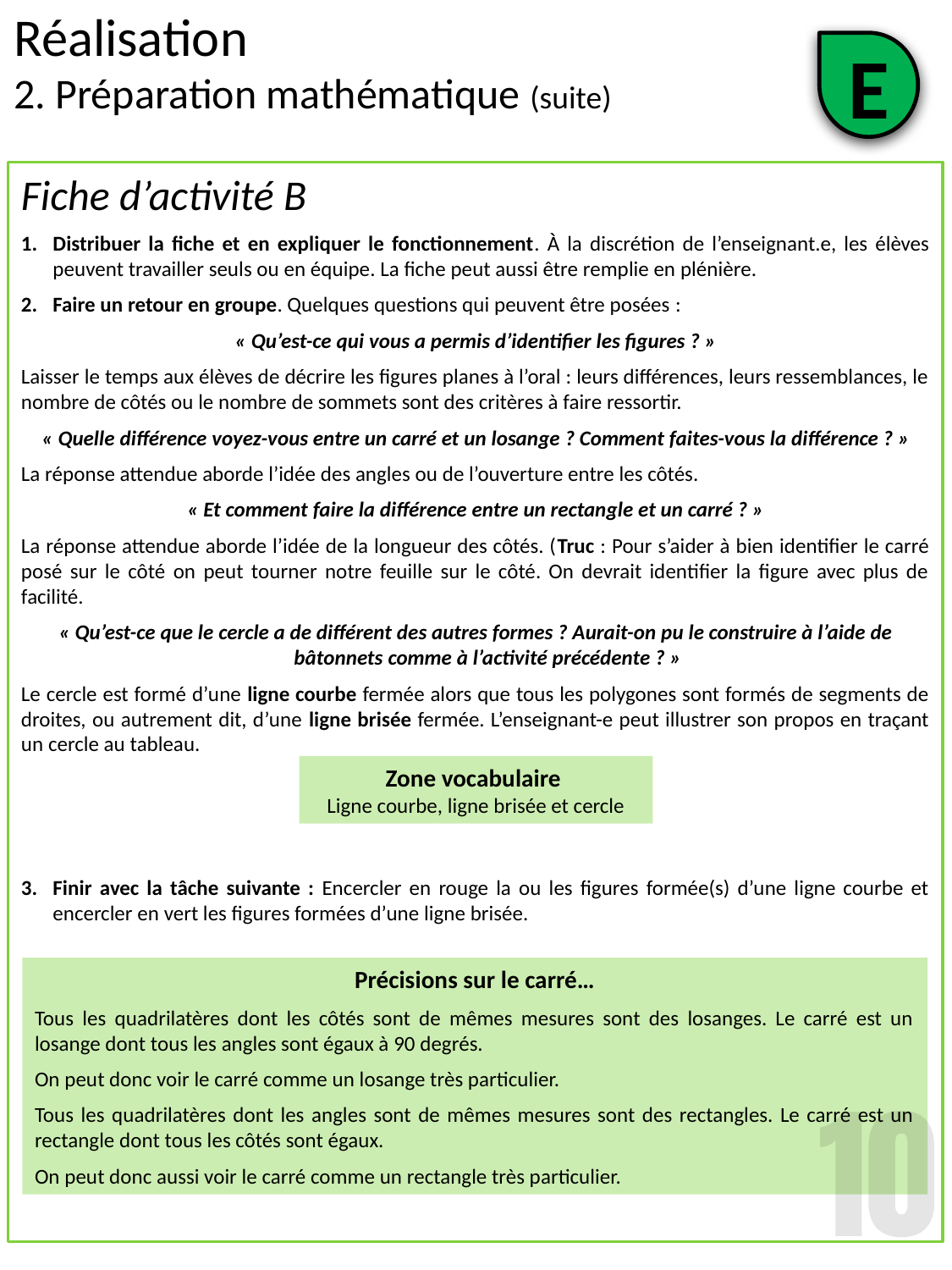

Réalisation
2. Préparation mathématique (suite)
E
Fiche d’activité B
Distribuer la fiche et en expliquer le fonctionnement. À la discrétion de l’enseignant.e, les élèves peuvent travailler seuls ou en équipe. La fiche peut aussi être remplie en plénière.
Faire un retour en groupe. Quelques questions qui peuvent être posées :
« Qu’est-ce qui vous a permis d’identifier les figures ? »
Laisser le temps aux élèves de décrire les figures planes à l’oral : leurs différences, leurs ressemblances, le nombre de côtés ou le nombre de sommets sont des critères à faire ressortir.
« Quelle différence voyez-vous entre un carré et un losange ? Comment faites-vous la différence ? »
La réponse attendue aborde l’idée des angles ou de l’ouverture entre les côtés.
« Et comment faire la différence entre un rectangle et un carré ? »
La réponse attendue aborde l’idée de la longueur des côtés. (Truc : Pour s’aider à bien identifier le carré posé sur le côté on peut tourner notre feuille sur le côté. On devrait identifier la figure avec plus de facilité.
« Qu’est-ce que le cercle a de différent des autres formes ? Aurait-on pu le construire à l’aide de bâtonnets comme à l’activité précédente ? »
Le cercle est formé d’une ligne courbe fermée alors que tous les polygones sont formés de segments de droites, ou autrement dit, d’une ligne brisée fermée. L’enseignant-e peut illustrer son propos en traçant un cercle au tableau.

Finir avec la tâche suivante : Encercler en rouge la ou les figures formée(s) d’une ligne courbe et encercler en vert les figures formées d’une ligne brisée.

Zone vocabulaire
Ligne courbe, ligne brisée et cercle
Précisions sur le carré…
Tous les quadrilatères dont les côtés sont de mêmes mesures sont des losanges. Le carré est un losange dont tous les angles sont égaux à 90 degrés.
On peut donc voir le carré comme un losange très particulier.
Tous les quadrilatères dont les angles sont de mêmes mesures sont des rectangles. Le carré est un rectangle dont tous les côtés sont égaux.
On peut donc aussi voir le carré comme un rectangle très particulier.
10